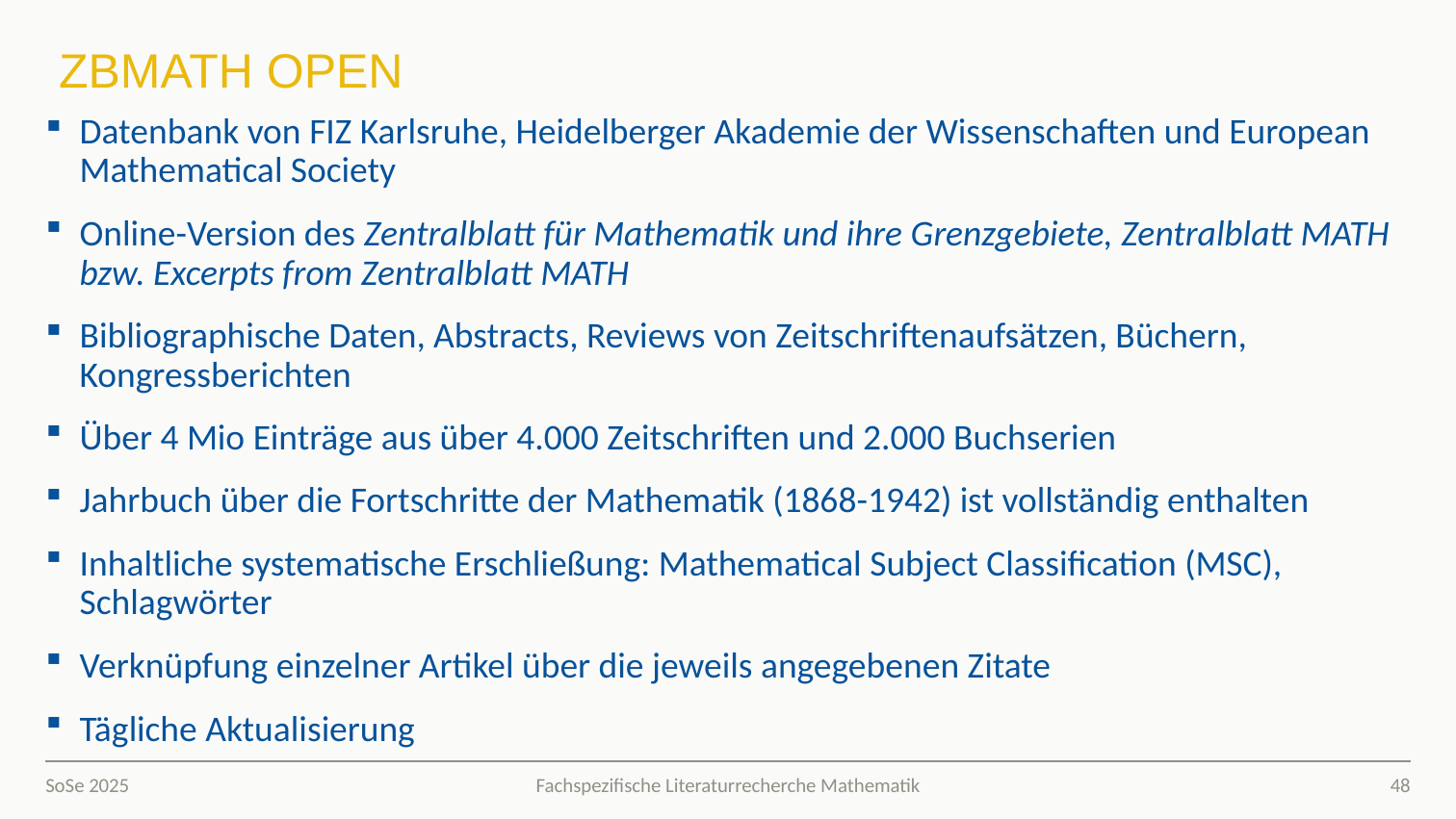

# zbMATH open
Datenbank von FIZ Karlsruhe, Heidelberger Akademie der Wissenschaften und European Mathematical Society
Online-Version des Zentralblatt für Mathematik und ihre Grenzgebiete, Zentralblatt MATH bzw. Excerpts from Zentralblatt MATH
Bibliographische Daten, Abstracts, Reviews von Zeitschriftenaufsätzen, Büchern, Kongressberichten
Über 4 Mio Einträge aus über 4.000 Zeitschriften und 2.000 Buchserien
Jahrbuch über die Fortschritte der Mathematik (1868-1942) ist vollständig enthalten
Inhaltliche systematische Erschließung: Mathematical Subject Classification (MSC), Schlagwörter
Verknüpfung einzelner Artikel über die jeweils angegebenen Zitate
Tägliche Aktualisierung
SoSe 2025
48
Fachspezifische Literaturrecherche Mathematik